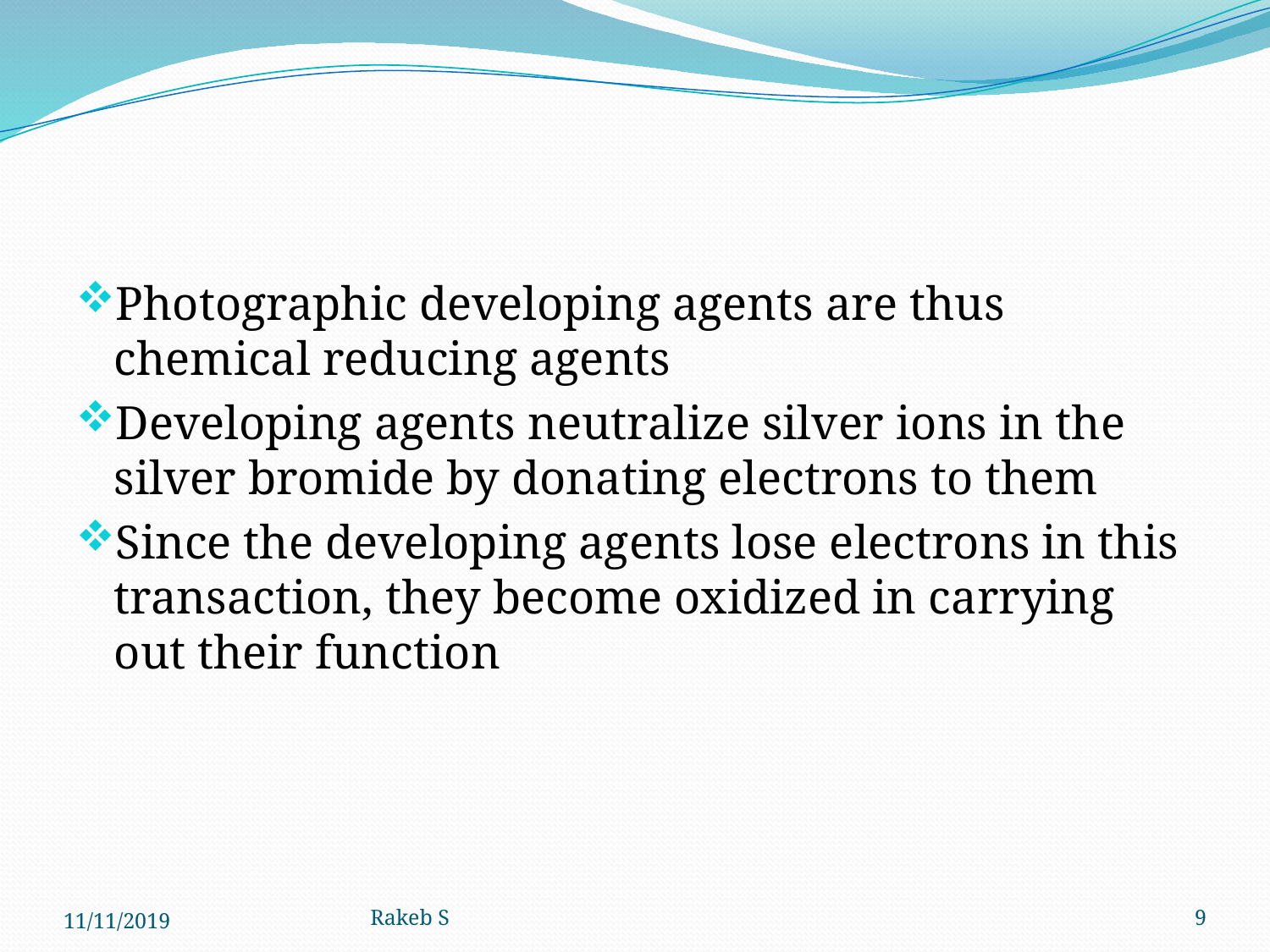

Photographic developing agents are thus chemical reducing agents
Developing agents neutralize silver ions in the silver bromide by donating electrons to them
Since the developing agents lose electrons in this transaction, they become oxidized in carrying out their function

11/11/2019
Rakeb S
9